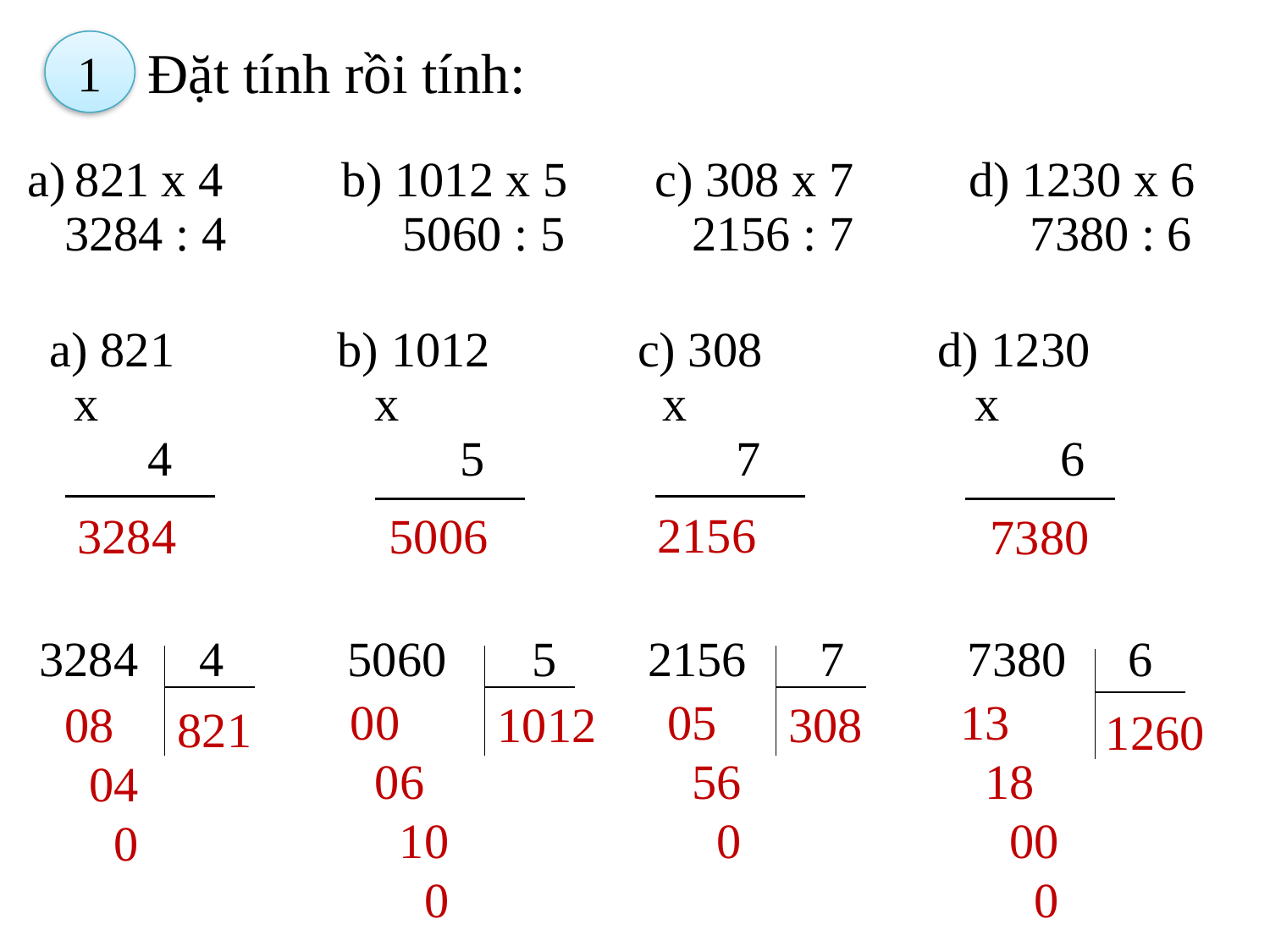

Đặt tính rồi tính:
1
| 821 x 4 3284 : 4 | b) 1012 x 5 5060 : 5 | c) 308 x 7 2156 : 7 | d) 1230 x 6 7380 : 6 |
| --- | --- | --- | --- |
| a) 821 x 4 | b) 1012 x 5 | c) 308 x 7 | d) 1230 x 6 |
| --- | --- | --- | --- |
2156
3284
 5006
7380
| 3284 4 | 5060 5 | 2156 7 | 7380 6 |
| --- | --- | --- | --- |
00
  06
    10
      0
  05
    56
      0
13
  18
    00
      0
 08
   04
     0
1012
308
821
1260